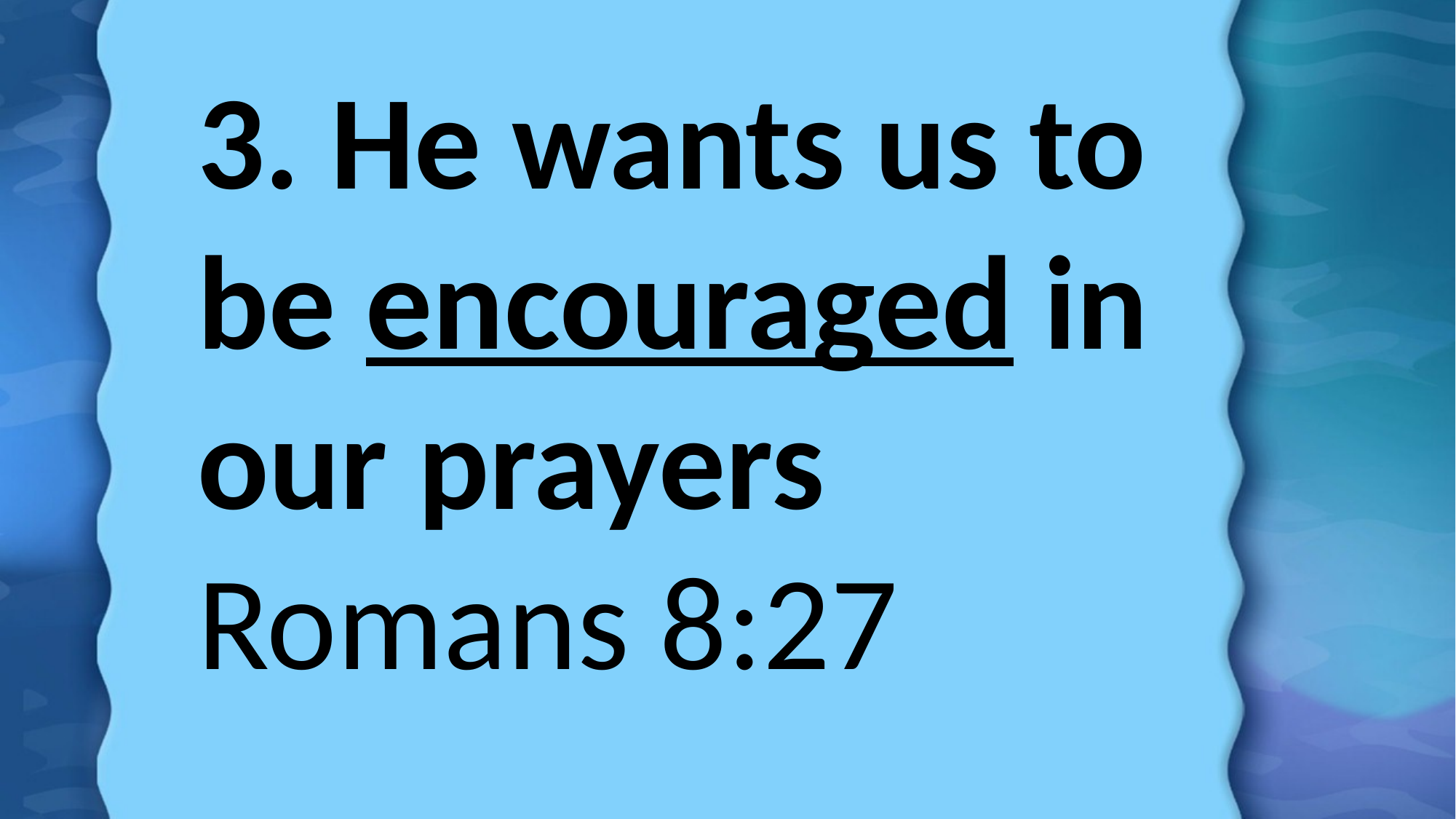

3. He wants us to be encouraged in our prayers
Romans 8:27